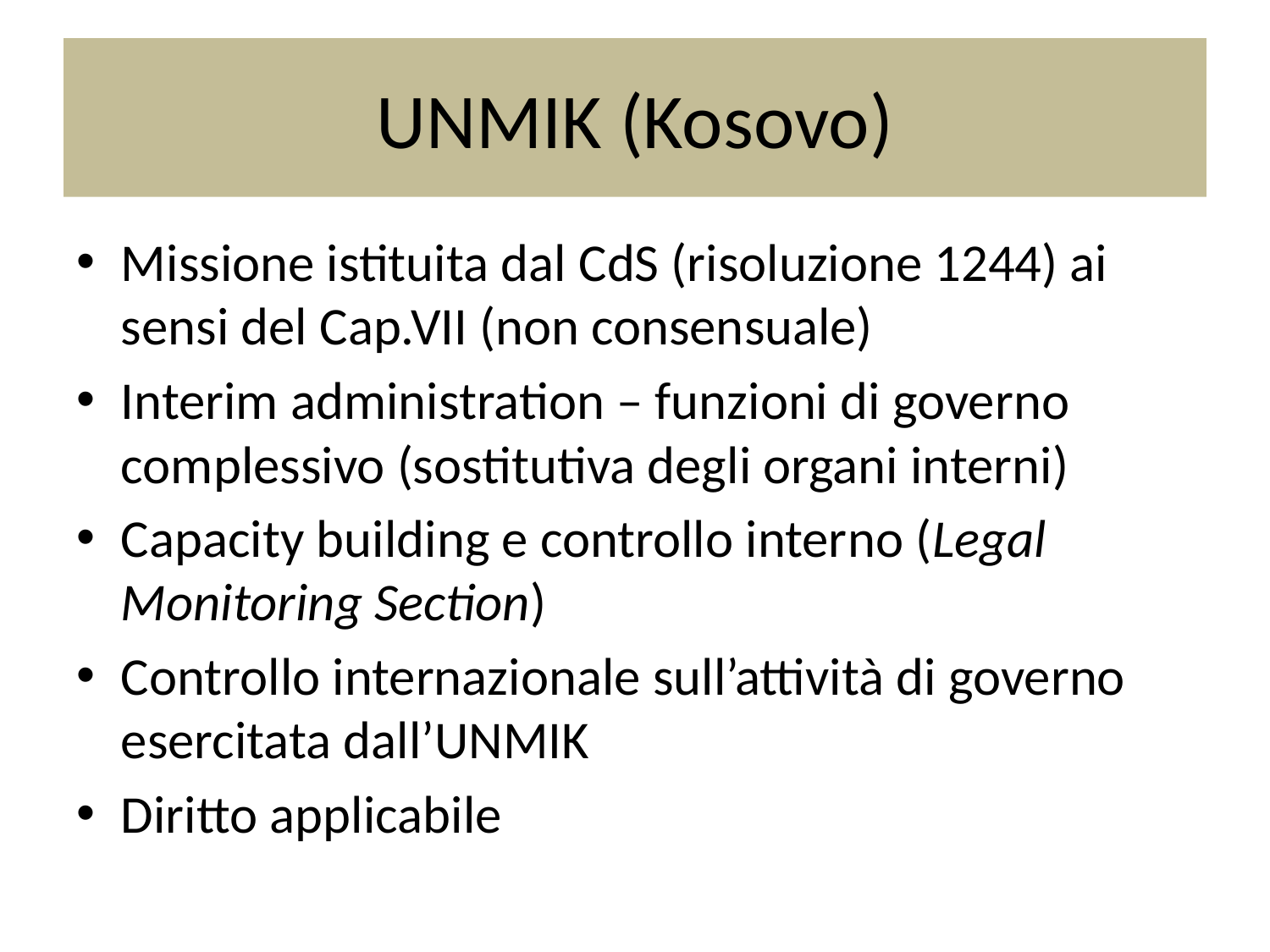

# UNMIK (Kosovo)
Missione istituita dal CdS (risoluzione 1244) ai sensi del Cap.VII (non consensuale)
Interim administration – funzioni di governo complessivo (sostitutiva degli organi interni)
Capacity building e controllo interno (Legal Monitoring Section)
Controllo internazionale sull’attività di governo esercitata dall’UNMIK
Diritto applicabile